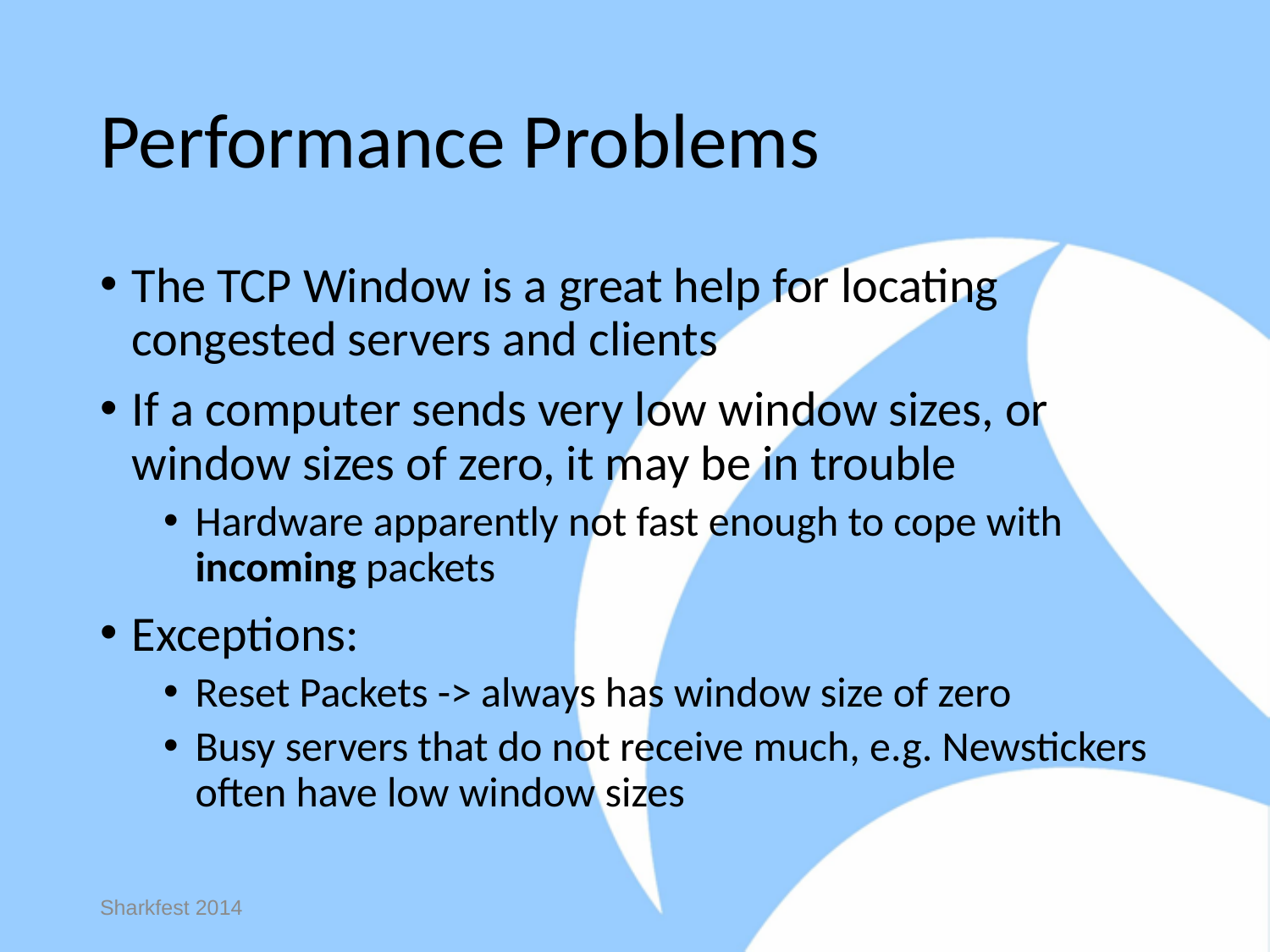

# Performance Problems
The TCP Window is a great help for locating congested servers and clients
If a computer sends very low window sizes, or window sizes of zero, it may be in trouble
Hardware apparently not fast enough to cope with incoming packets
Exceptions:
Reset Packets -> always has window size of zero
Busy servers that do not receive much, e.g. Newstickers often have low window sizes
Sharkfest 2014